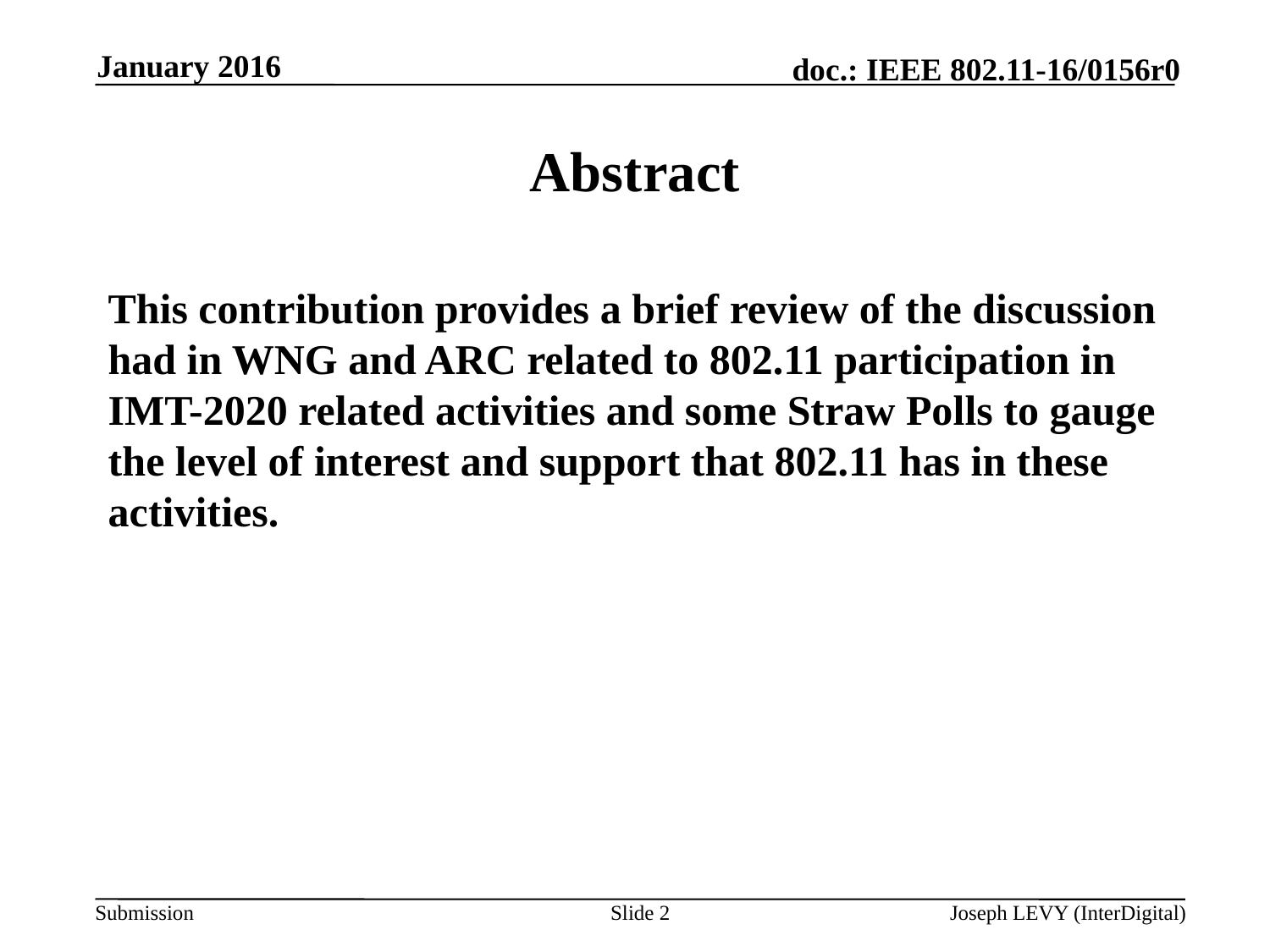

January 2016
# Abstract
This contribution provides a brief review of the discussion had in WNG and ARC related to 802.11 participation in  IMT-2020 related activities and some Straw Polls to gauge the level of interest and support that 802.11 has in these activities.
Slide 2
Joseph LEVY (InterDigital)